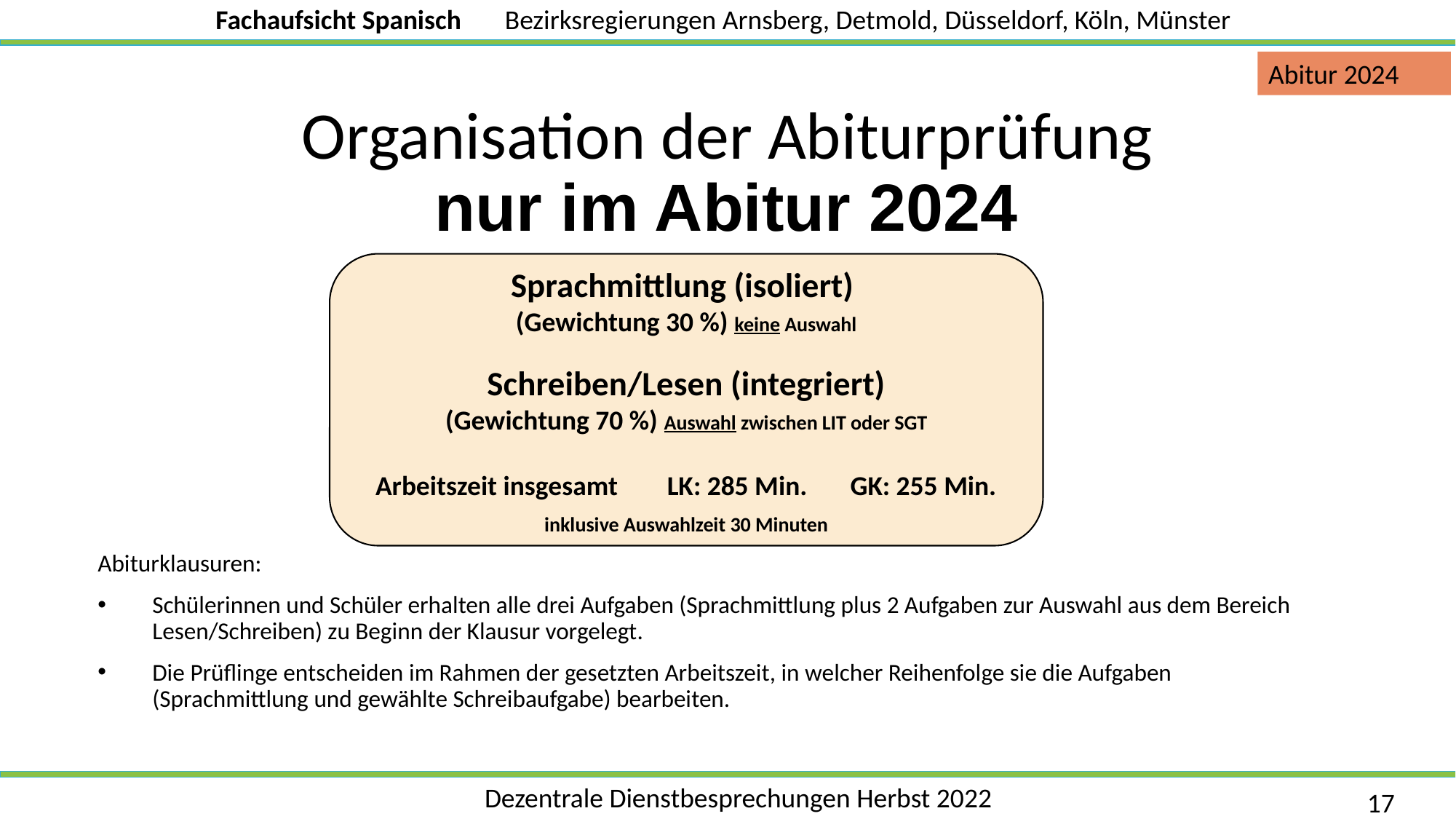

Abitur 2024
# Organisation der Abiturprüfung
nur im Abitur 2024
Sprachmittlung (isoliert)
(Gewichtung 30 %) keine Auswahl

Schreiben/Lesen (integriert)
(Gewichtung 70 %) Auswahl zwischen LIT oder SGT

Arbeitszeit insgesamt        LK: 285 Min.       GK: 255 Min.

inklusive Auswahlzeit 30 Minuten
Abiturklausuren:
Schülerinnen und Schüler erhalten alle drei Aufgaben (Sprachmittlung plus 2 Aufgaben zur Auswahl aus dem Bereich Lesen/Schreiben) zu Beginn der Klausur vorgelegt.
Die Prüflinge entscheiden im Rahmen der gesetzten Arbeitszeit, in welcher Reihenfolge sie die Aufgaben (Sprachmittlung und gewählte Schreibaufgabe) bearbeiten.
17